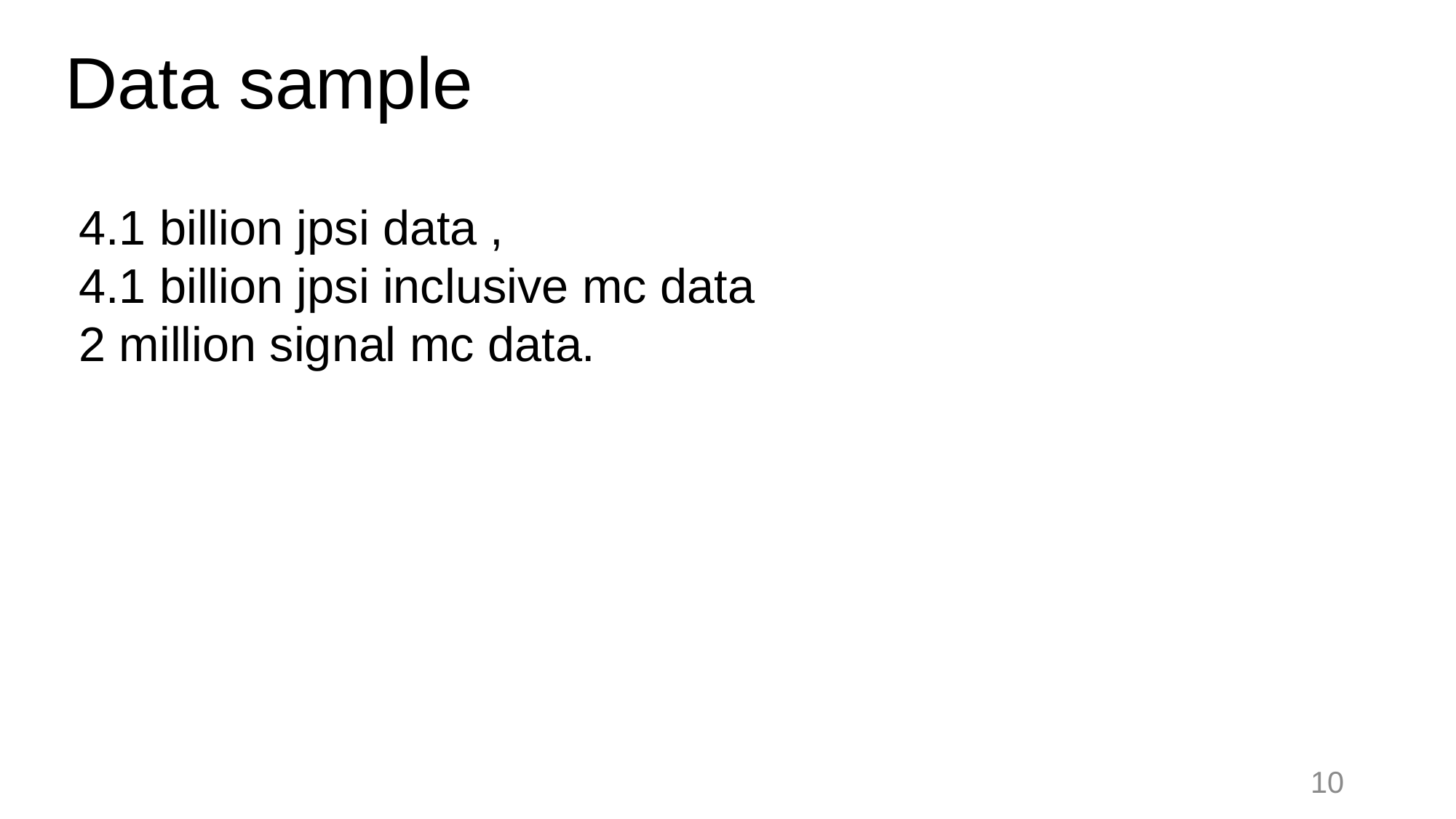

Data sample
4.1 billion jpsi data ,
4.1 billion jpsi inclusive mc data
2 million signal mc data.
10